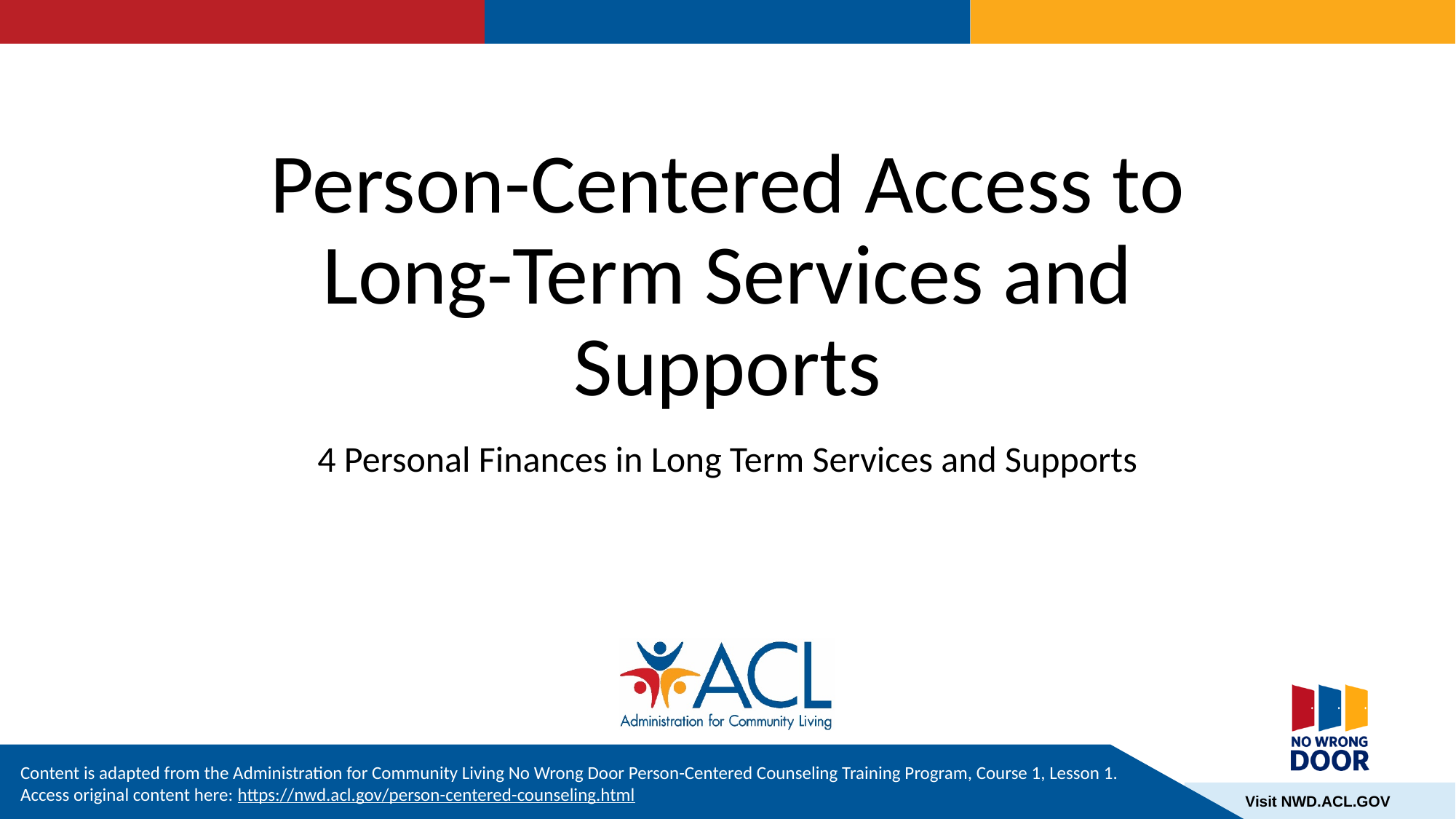

# Person-Centered Access to Long-Term Services and Supports
4 Personal Finances in Long Term Services and Supports